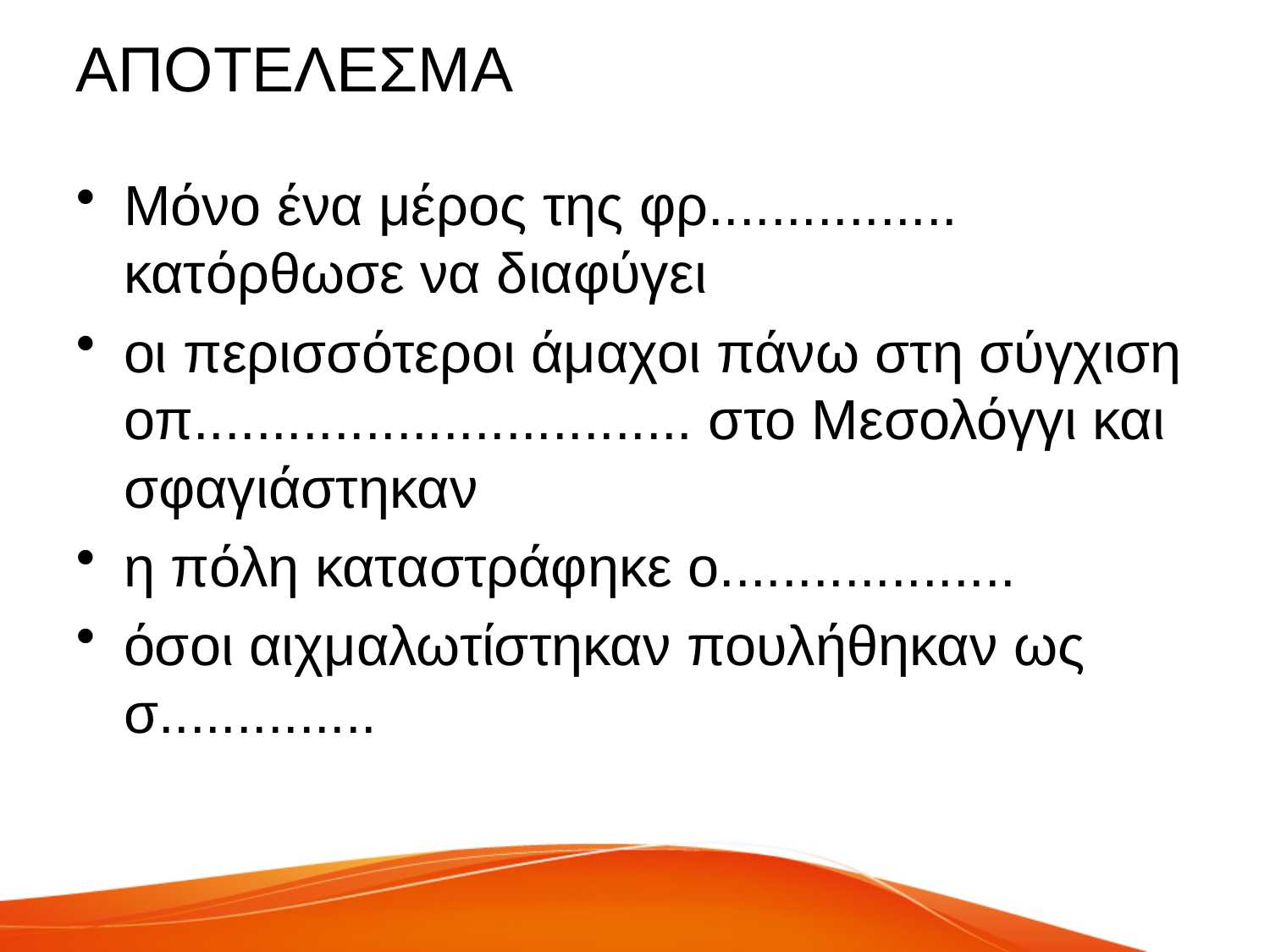

# ΑΠΟΤΕΛΕΣΜΑ
Μόνο ένα μέρος της φρ................ κατόρθωσε να διαφύγει
οι περισσότεροι άμαχοι πάνω στη σύγχιση οπ................................ στο Μεσολόγγι και σφαγιάστηκαν
η πόλη καταστράφηκε ο...................
όσοι αιχμαλωτίστηκαν πουλήθηκαν ως σ..............